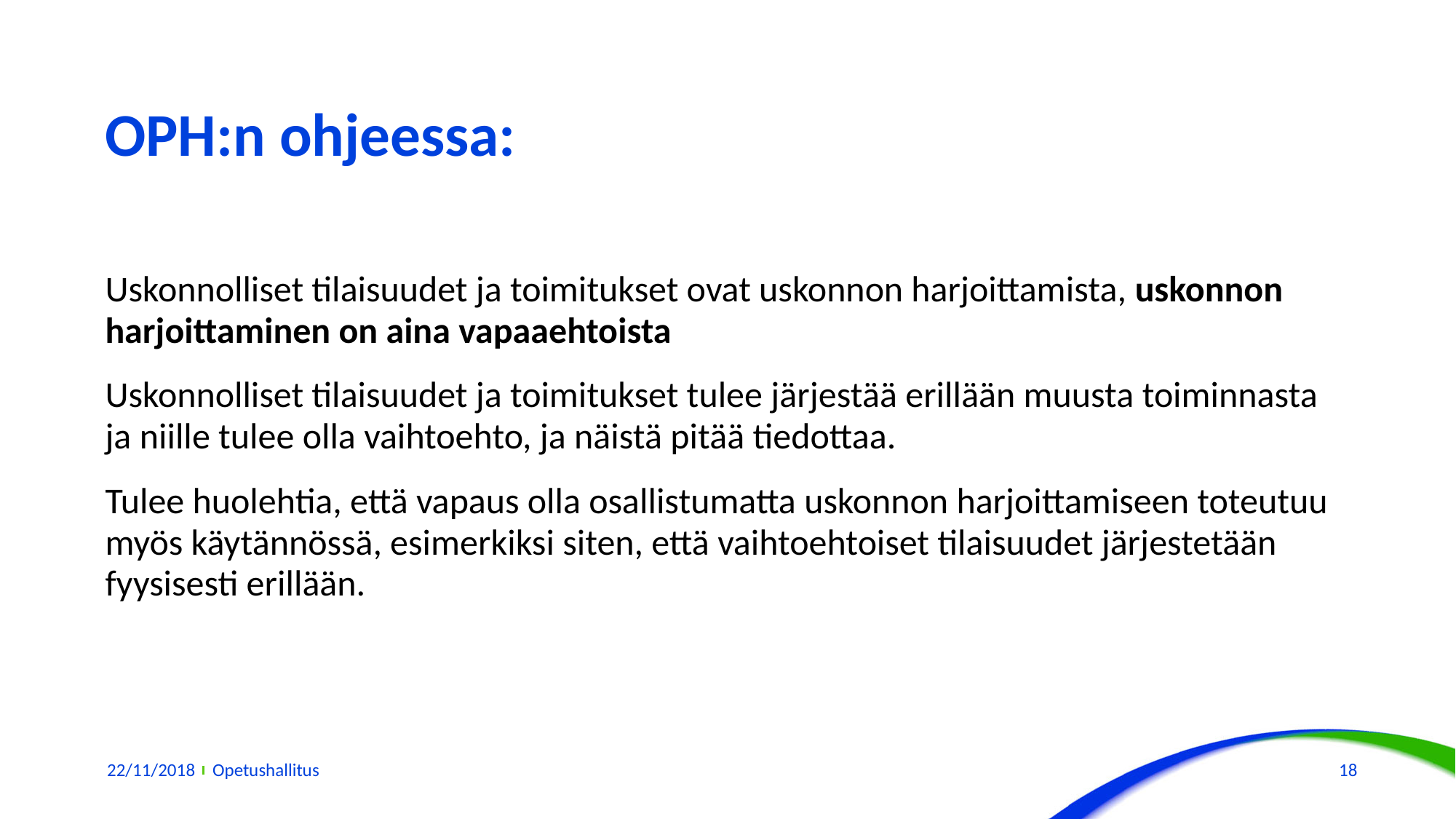

# OPH:n ohjeessa:
Uskonnolliset tilaisuudet ja toimitukset ovat uskonnon harjoittamista, uskonnon harjoittaminen on aina vapaaehtoista
Uskonnolliset tilaisuudet ja toimitukset tulee järjestää erillään muusta toiminnasta ja niille tulee olla vaihtoehto, ja näistä pitää tiedottaa.
Tulee huolehtia, että vapaus olla osallistumatta uskonnon harjoittamiseen toteutuu myös käytännössä, esimerkiksi siten, että vaihtoehtoiset tilaisuudet järjestetään fyysisesti erillään.

22/11/2018
Opetushallitus
18